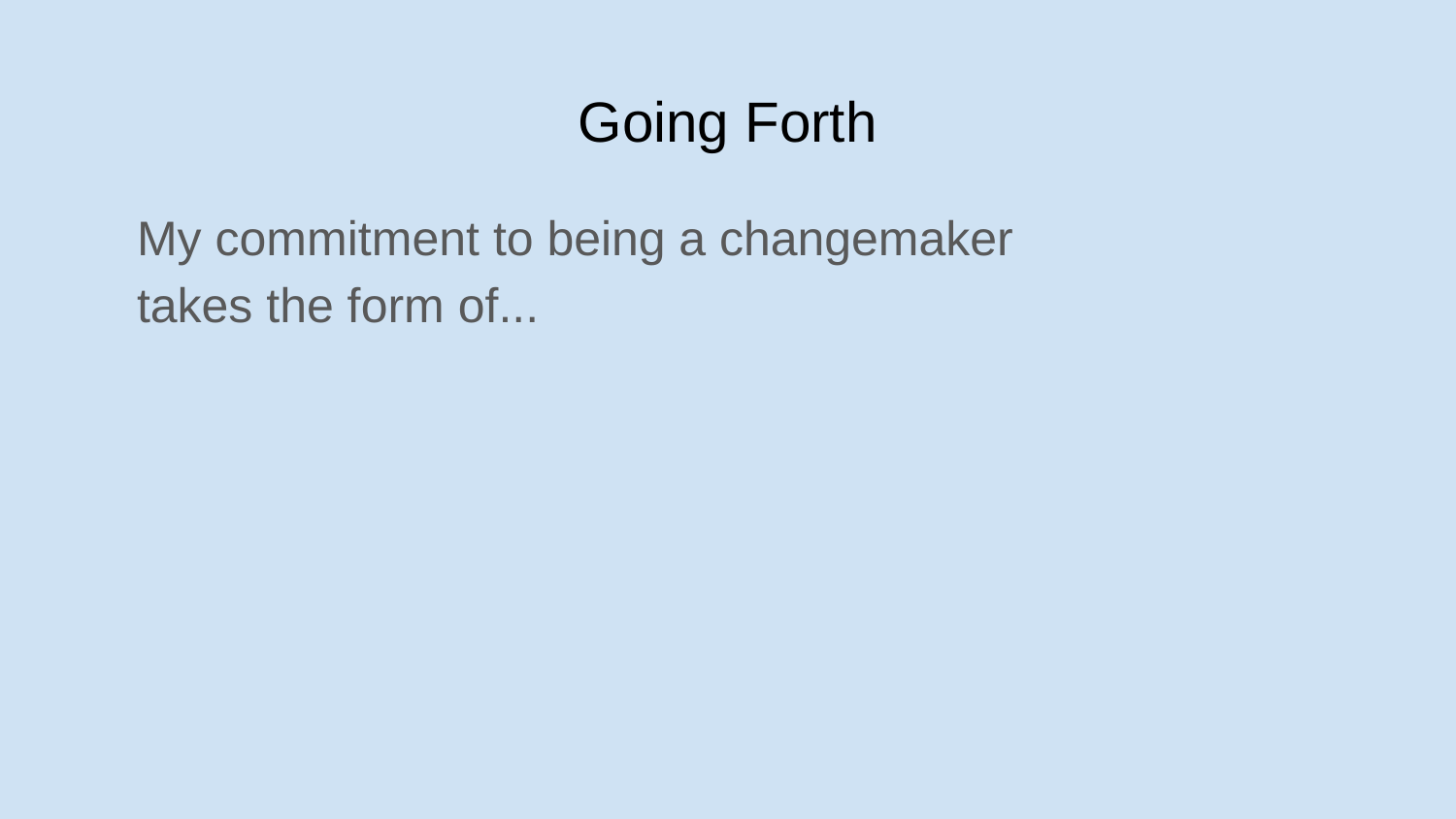

# Going Forth
My commitment to being a changemaker
takes the form of...